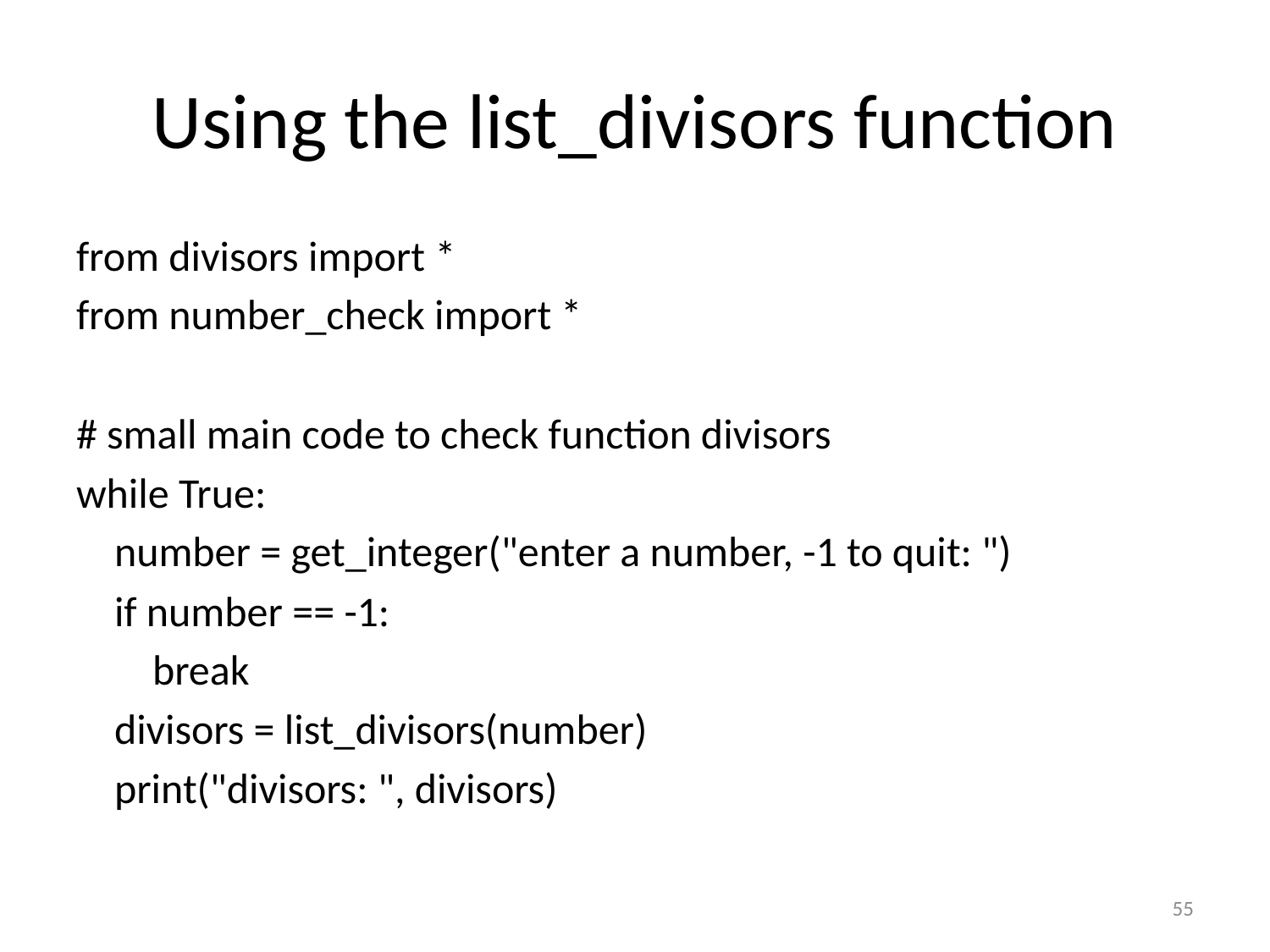

# Using the list_divisors function
from divisors import *
from number_check import *

# small main code to check function divisors
while True:
    number = get_integer("enter a number, -1 to quit: ")
    if number == -1:
        break
    divisors = list_divisors(number)
    print("divisors: ", divisors)

55